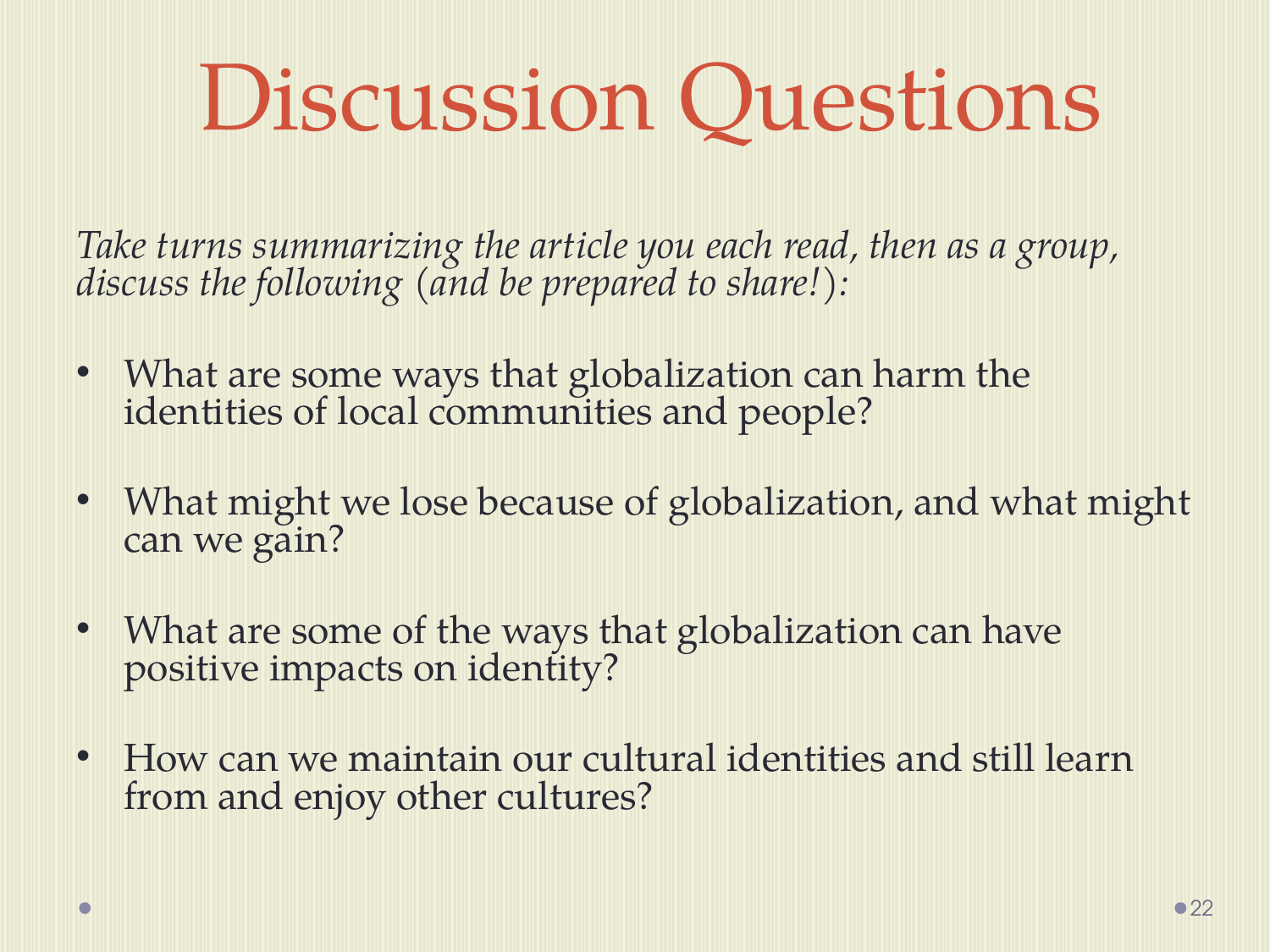

# Discussion Questions
Take turns summarizing the article you each read, then as a group, discuss the following (and be prepared to share!):

What are some ways that globalization can harm the identities of local communities and people?

What might we lose because of globalization, and what might can we gain?

What are some of the ways that globalization can have positive impacts on identity?

How can we maintain our cultural identities and still learn from and enjoy other cultures?
22